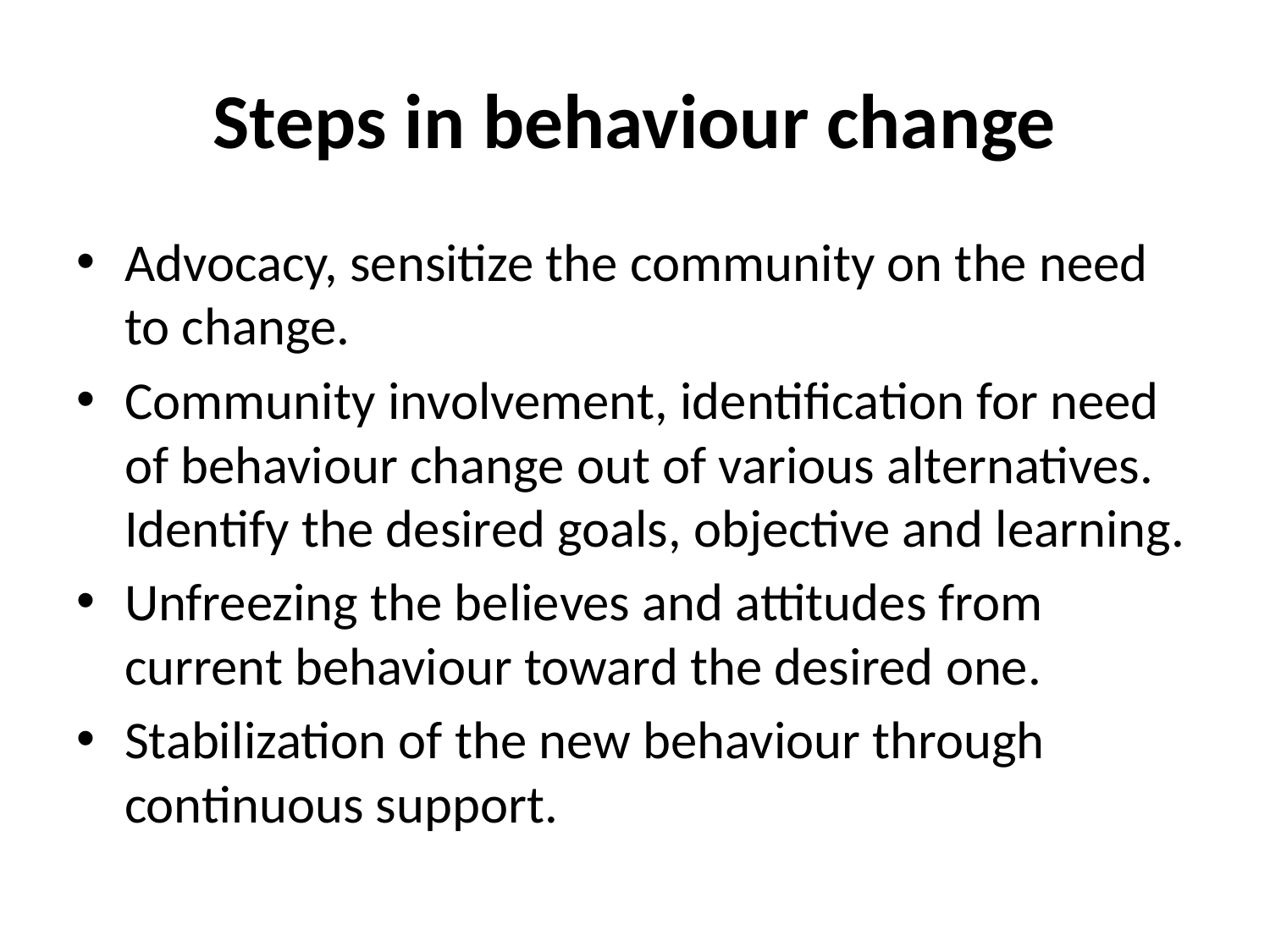

# Steps in behaviour change
Advocacy, sensitize the community on the need to change.
Community involvement, identification for need of behaviour change out of various alternatives. Identify the desired goals, objective and learning.
Unfreezing the believes and attitudes from current behaviour toward the desired one.
Stabilization of the new behaviour through continuous support.